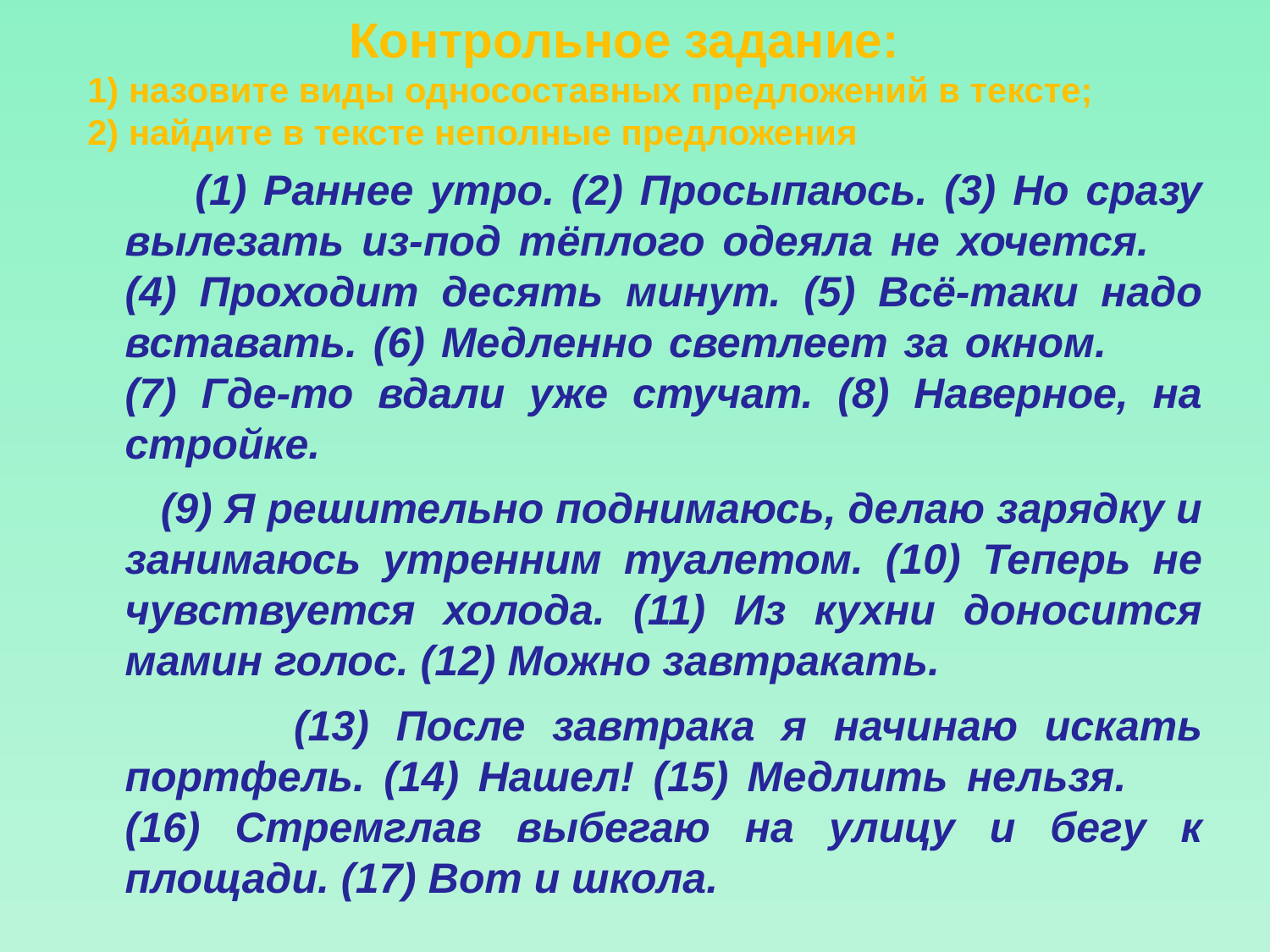

# Контрольное задание: 1) назовите виды односоставных предложений в тексте; 2) найдите в тексте неполные предложения
       (1) Раннее утро. (2) Просыпаюсь. (3) Но сразу вылезать из-под тёплого одеяла не хочется.    (4) Проходит десять минут. (5) Всё-таки надо вставать. (6) Медленно светлеет за окном.       (7) Где-то вдали уже стучат. (8) Наверное, на стройке.
       (9) Я решительно поднимаюсь, делаю зарядку и занимаюсь утренним туалетом. (10) Теперь не чувствуется холода. (11) Из кухни доносится мамин голос. (12) Можно завтракать.
        (13) После завтрака я начинаю искать портфель. (14) Нашел! (15) Медлить нельзя.     (16) Стремглав выбегаю на улицу и бегу к площади. (17) Вот и школа.